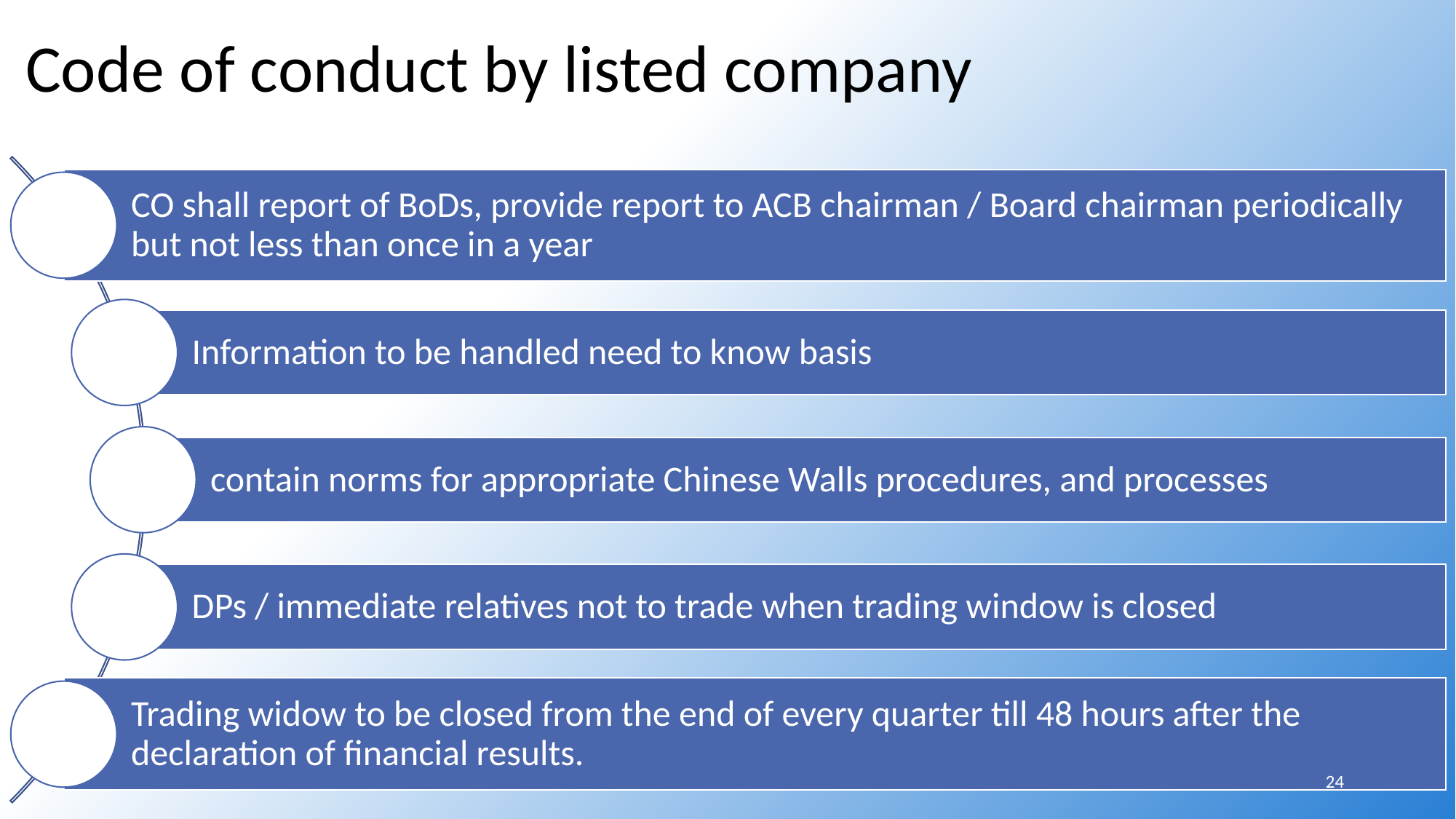

# Code of conduct by listed company
CO shall report of BoDs, provide report to ACB chairman / Board chairman periodically but not less than once in a year
Information to be handled need to know basis
contain norms for appropriate Chinese Walls procedures, and processes
DPs / immediate relatives not to trade when trading window is closed
Trading widow to be closed from the end of every quarter till 48 hours after the declaration of financial results.
24